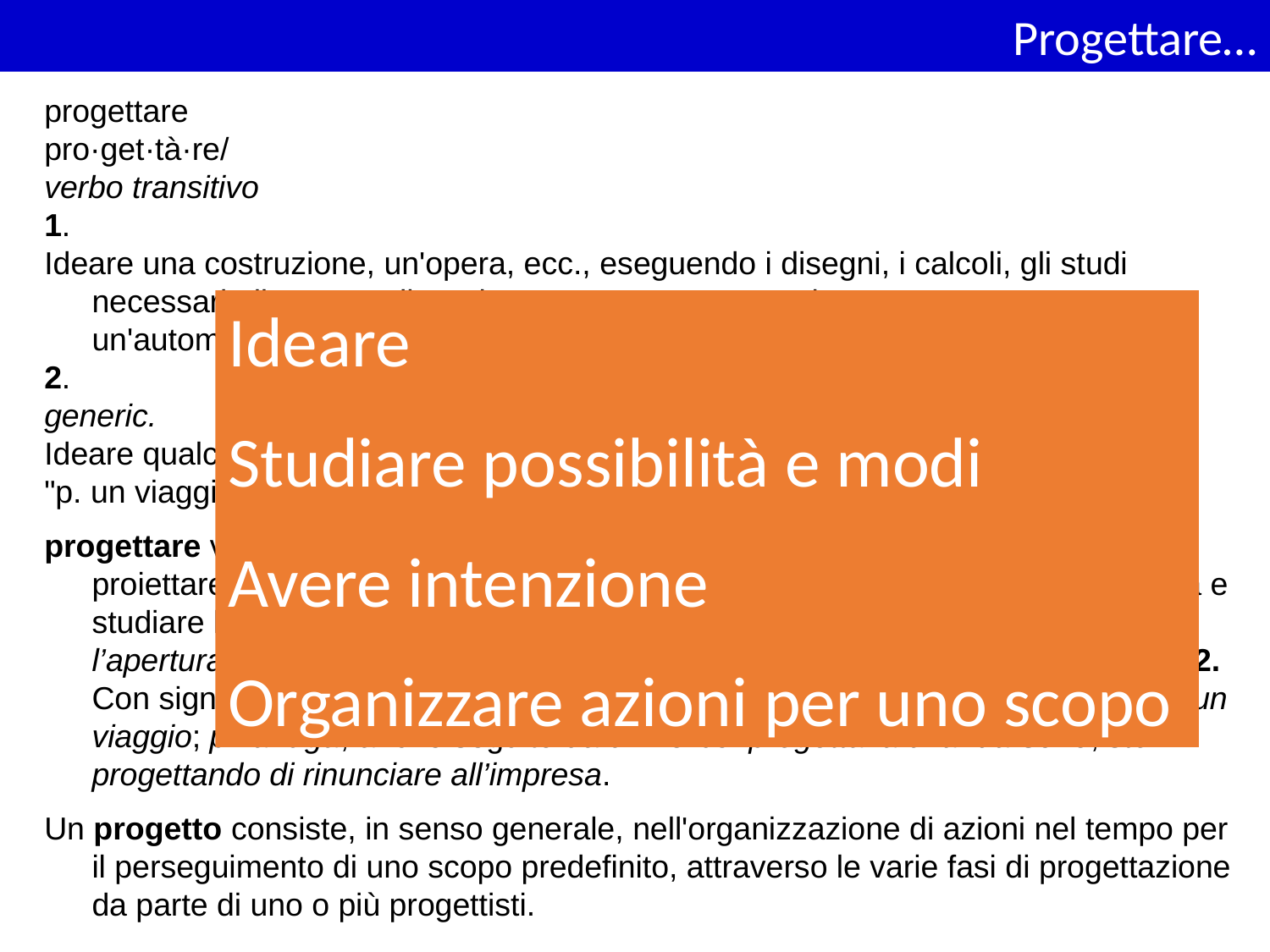

Progettare…
progettare
pro·get·tà·re/
verbo transitivo
1.
Ideare una costruzione, un'opera, ecc., eseguendo i disegni, i calcoli, gli studi necessari alla sua realizzazione: p. un ponte, un palazzo; p. un motore; p. un'automobile.
2.
generic.
Ideare qualcosa, studiando i modi di attuarlo; pianificare.
"p. un viaggio"
progettare v. tr. [dal fr. projeter, che è dal lat. tardo proiectare «gettare avanti» (v. proiettare)] (io progètto, ecc.). – 1. Fare il progetto di qualche cosa, cioè idearla e studiare le possibilità e i modi di eseguirla: p. la costruzione di un palazzo, l’apertura di un canale, il prolungamento d’una ferrovia; p. un nuovo ospedale. 2. Con sign. più generico, ideare, avere l’intenzione di fare qualcosa: p. una gita, un viaggio; p. la fuga; anche seguito da un verbo: progettava di andarsene; sto progettando di rinunciare all’impresa.
Un progetto consiste, in senso generale, nell'organizzazione di azioni nel tempo per il perseguimento di uno scopo predefinito, attraverso le varie fasi di progettazione da parte di uno o più progettisti.
Ideare
Studiare possibilità e modi
Avere intenzione
Organizzare azioni per uno scopo